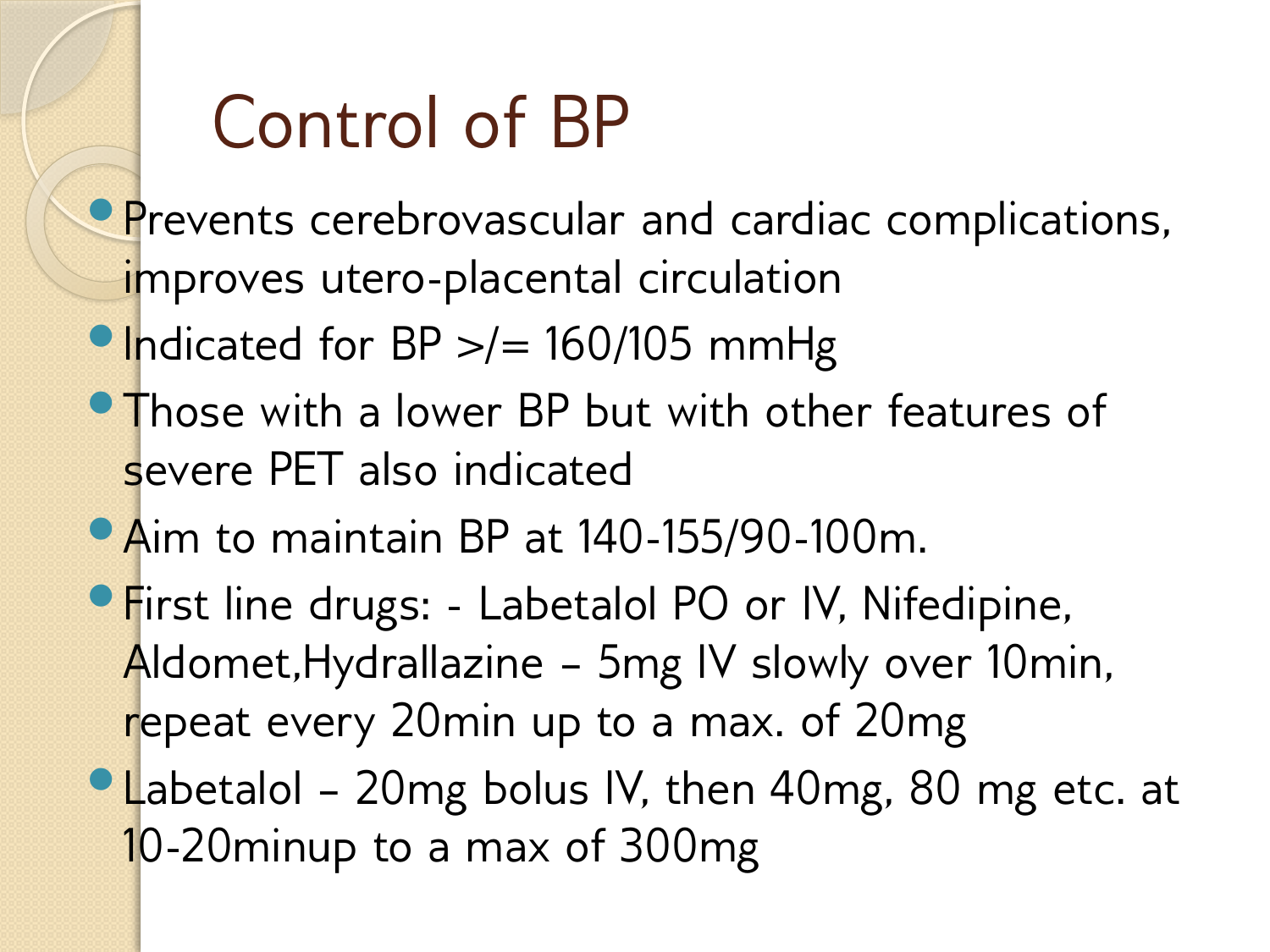

# Control of BP
Prevents cerebrovascular and cardiac complications, improves utero-placental circulation
Indicated for BP >/= 160/105 mmHg
Those with a lower BP but with other features of severe PET also indicated
Aim to maintain BP at 140-155/90-100m.
First line drugs: - Labetalol PO or IV, Nifedipine,  Aldomet,Hydrallazine – 5mg IV slowly over 10min, repeat every 20min up to a max. of 20mg
Labetalol – 20mg bolus IV, then 40mg, 80 mg etc. at 10-20minup to a max of 300mg